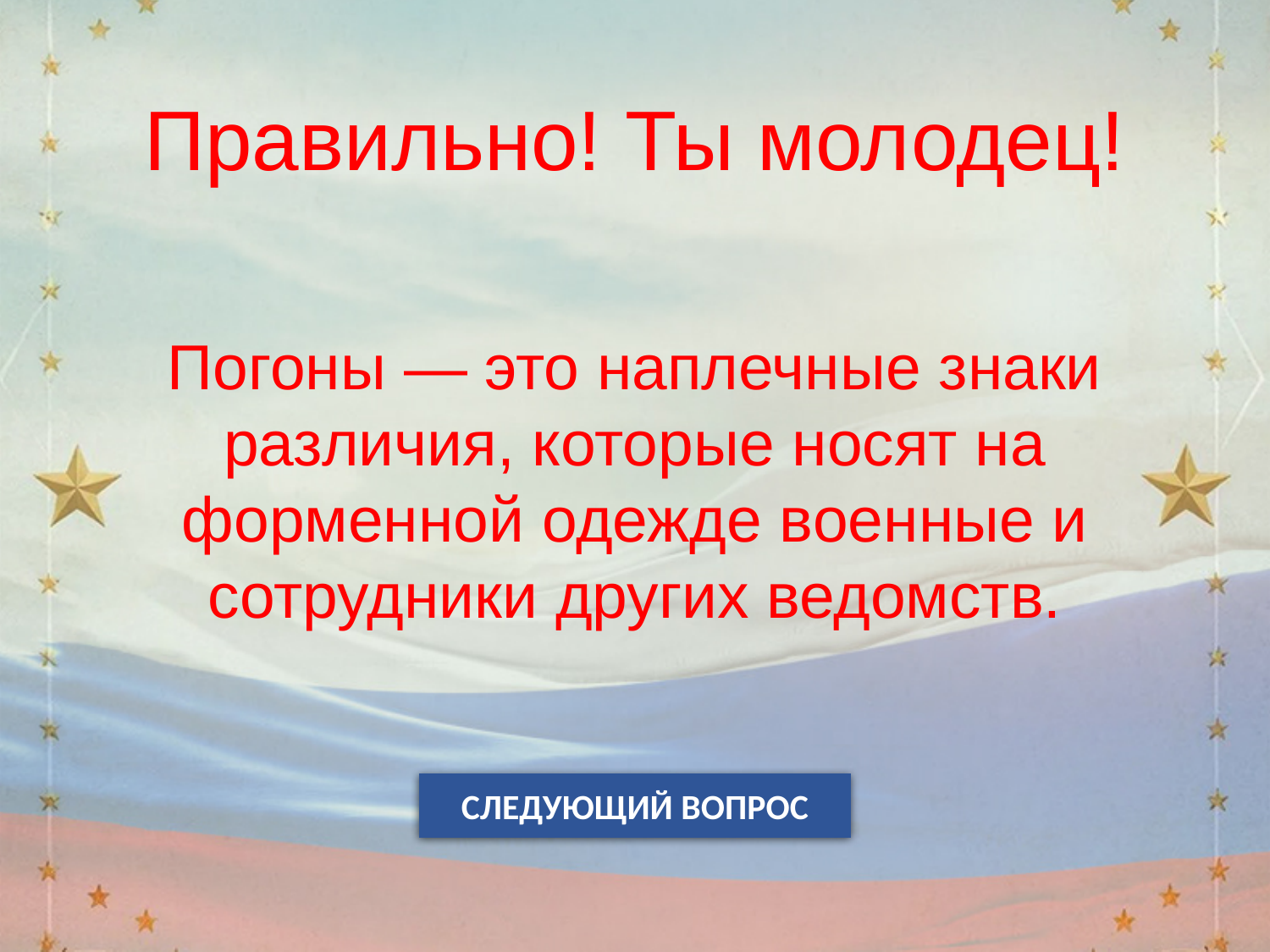

Правильно! Ты молодец!
Погоны — это наплечные знаки различия, которые носят на форменной одежде военные и сотрудники других ведомств.
СЛЕДУЮЩИЙ ВОПРОС